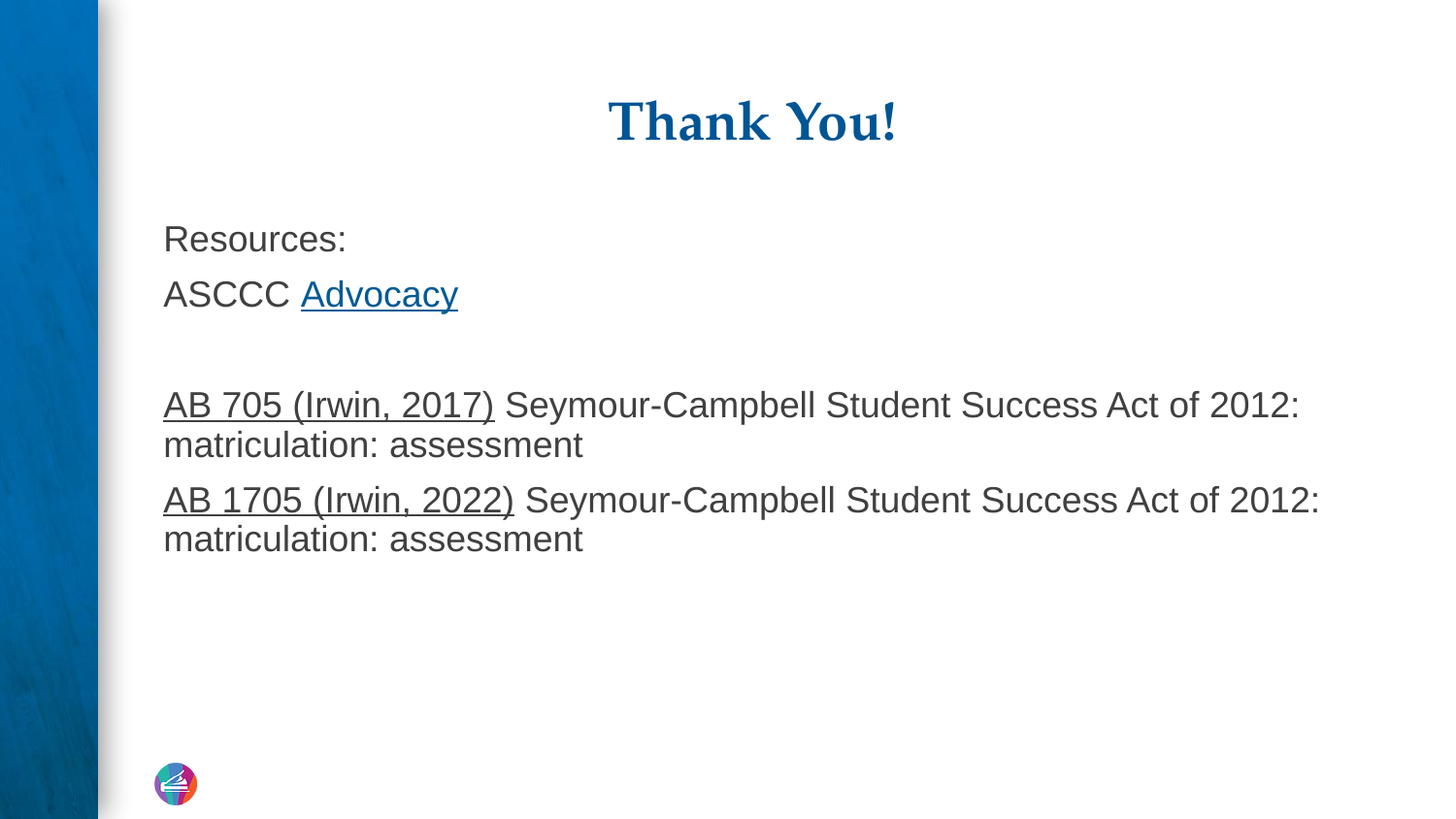

# Thank You!
Resources:
ASCCC Advocacy

AB 705 (Irwin, 2017) Seymour-Campbell Student Success Act of 2012: matriculation: assessment
AB 1705 (Irwin, 2022) Seymour-Campbell Student Success Act of 2012: matriculation: assessment